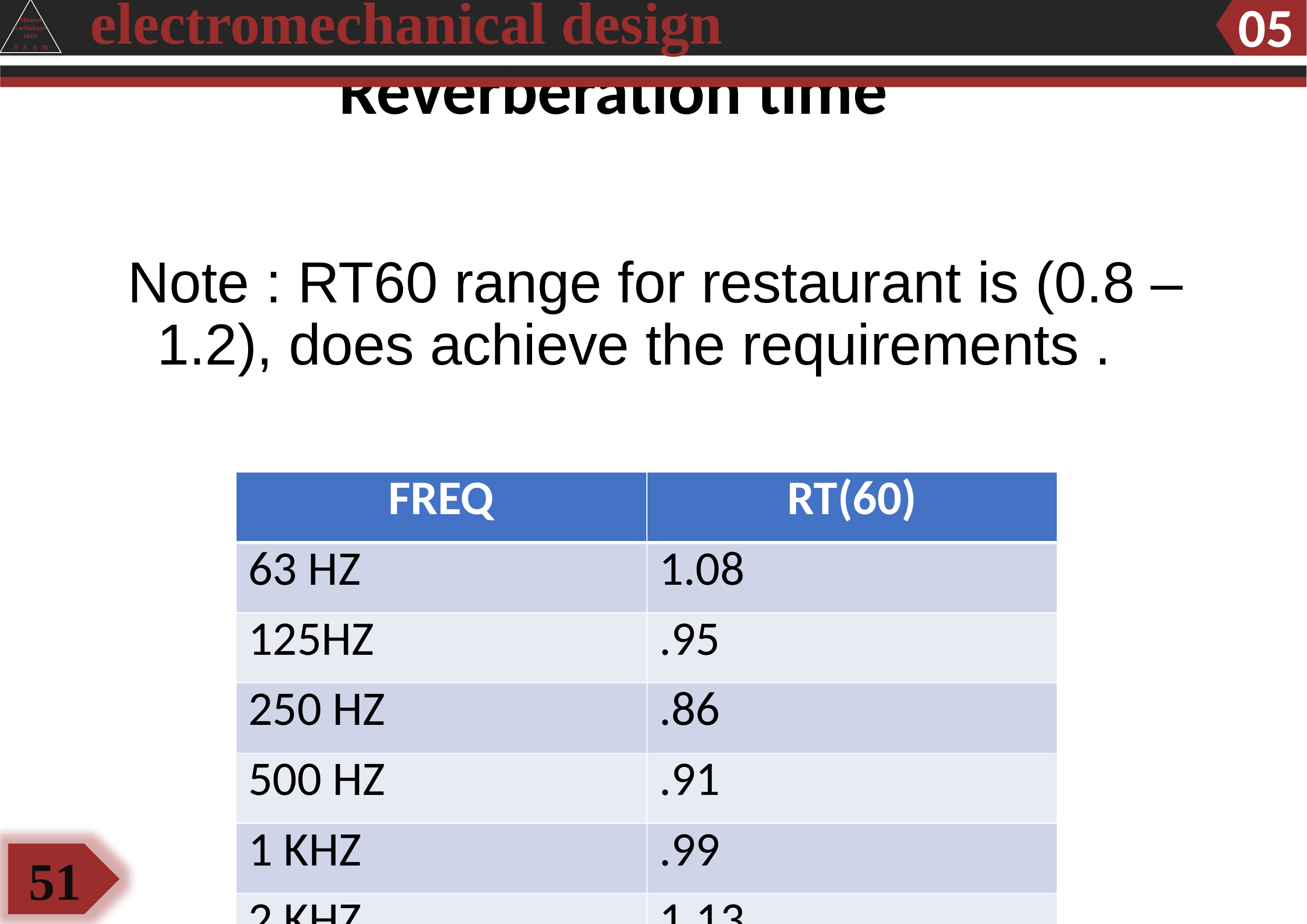

electromechanical design
05

Shtaiwi
SarHabaybehris

T   E   A   M
Reverberation time

Note : RT60 range for restaurant is (0.8 – 1.2), does achieve the requirements .

| FREQ | RT(60) |
| --- | --- |
| 63 HZ | 1.08 |
| 125HZ | .95 |
| 250 HZ | .86 |
| 500 HZ | .91 |
| 1 KHZ | .99 |
| 2 KHZ | 1.13 |
 51